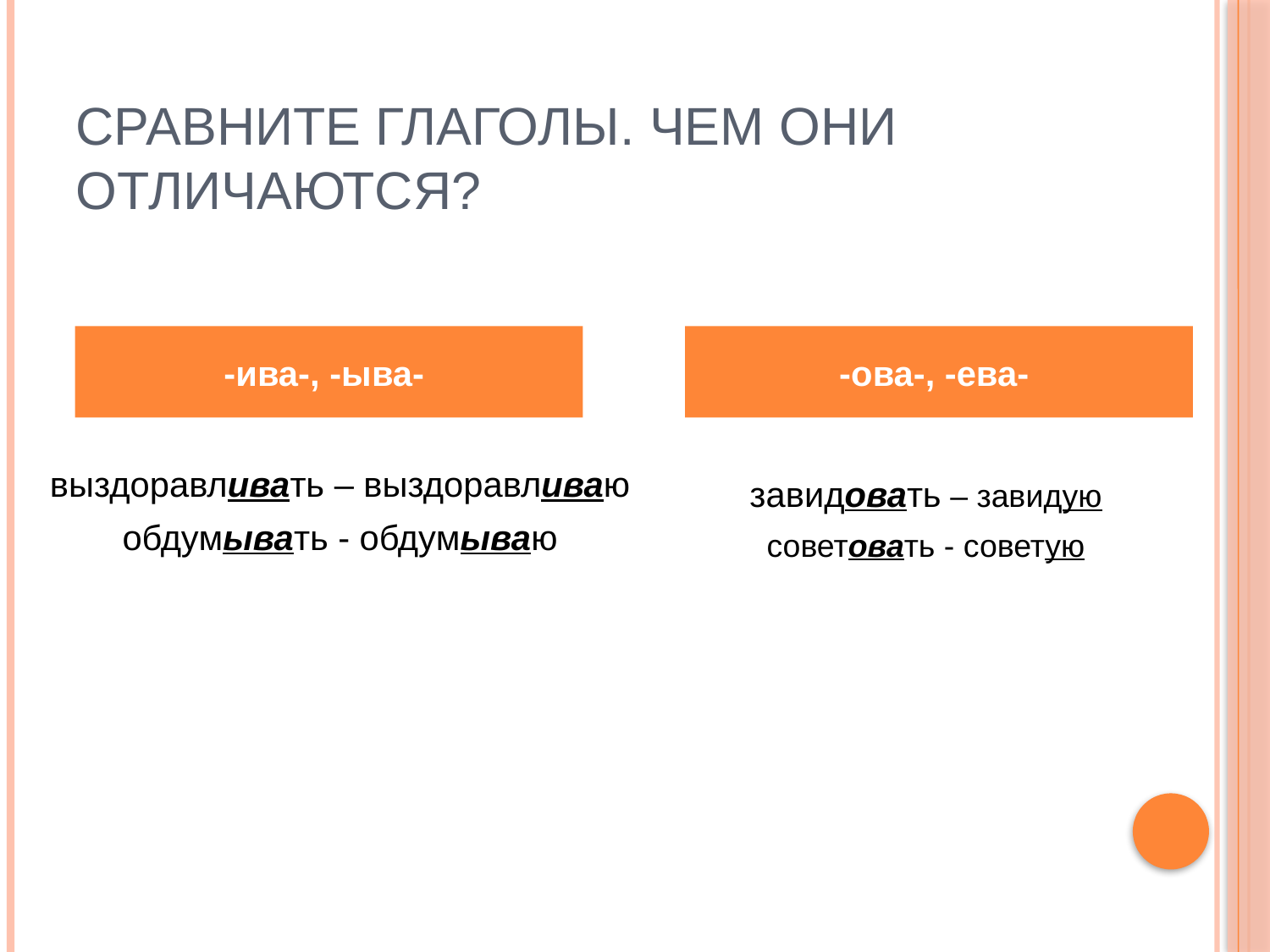

# Сравните глаголы. Чем они отличаются?
-ива-, -ыва-
-ова-, -ева-
выздоравливать – выздоравливаю
обдумывать - обдумываю
завидовать – завидую
советовать - советую